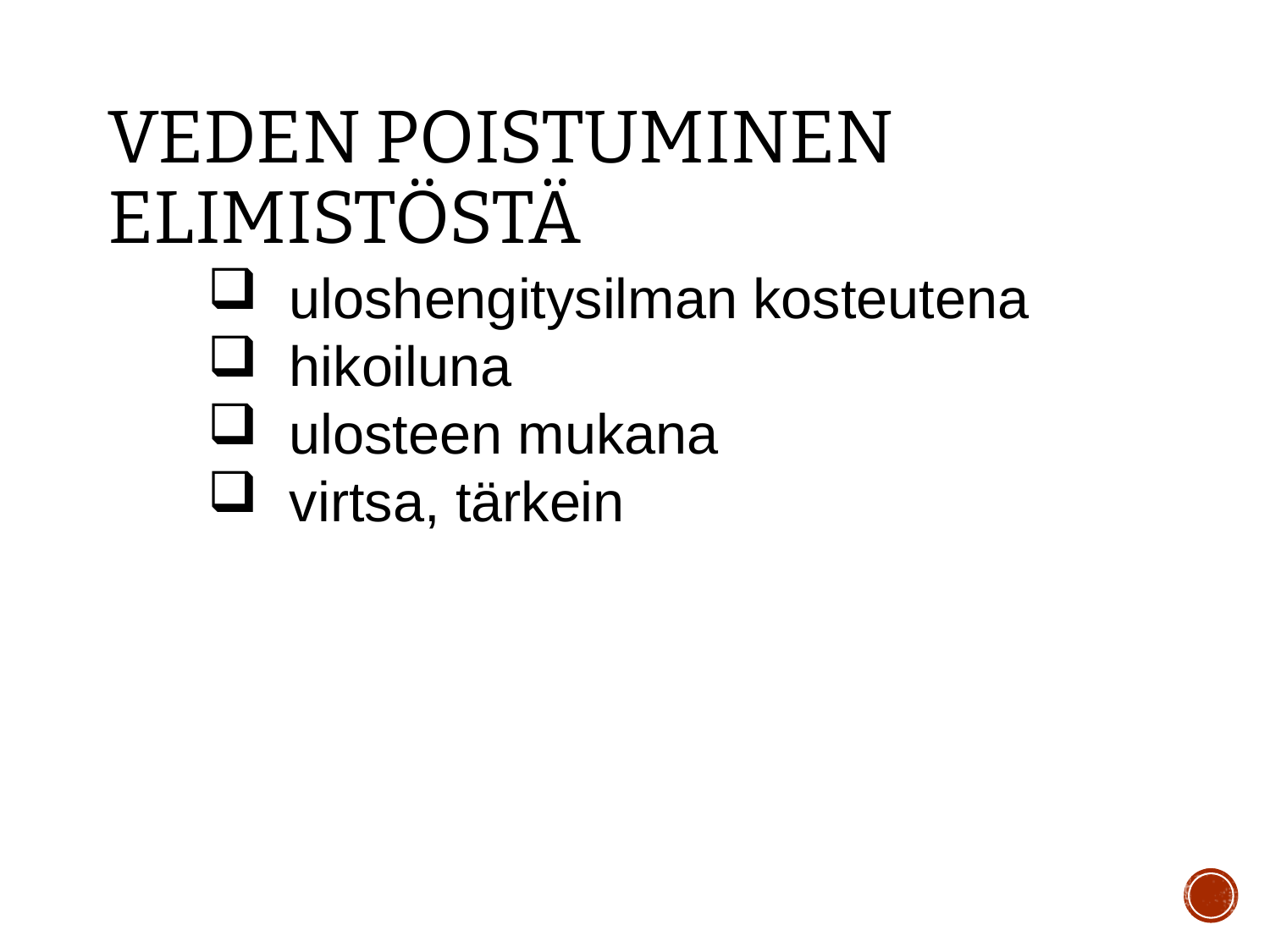

# Veden poistuminen elimistöstä
  uloshengitysilman kosteutena
  hikoiluna
  ulosteen mukana
  virtsa, tärkein